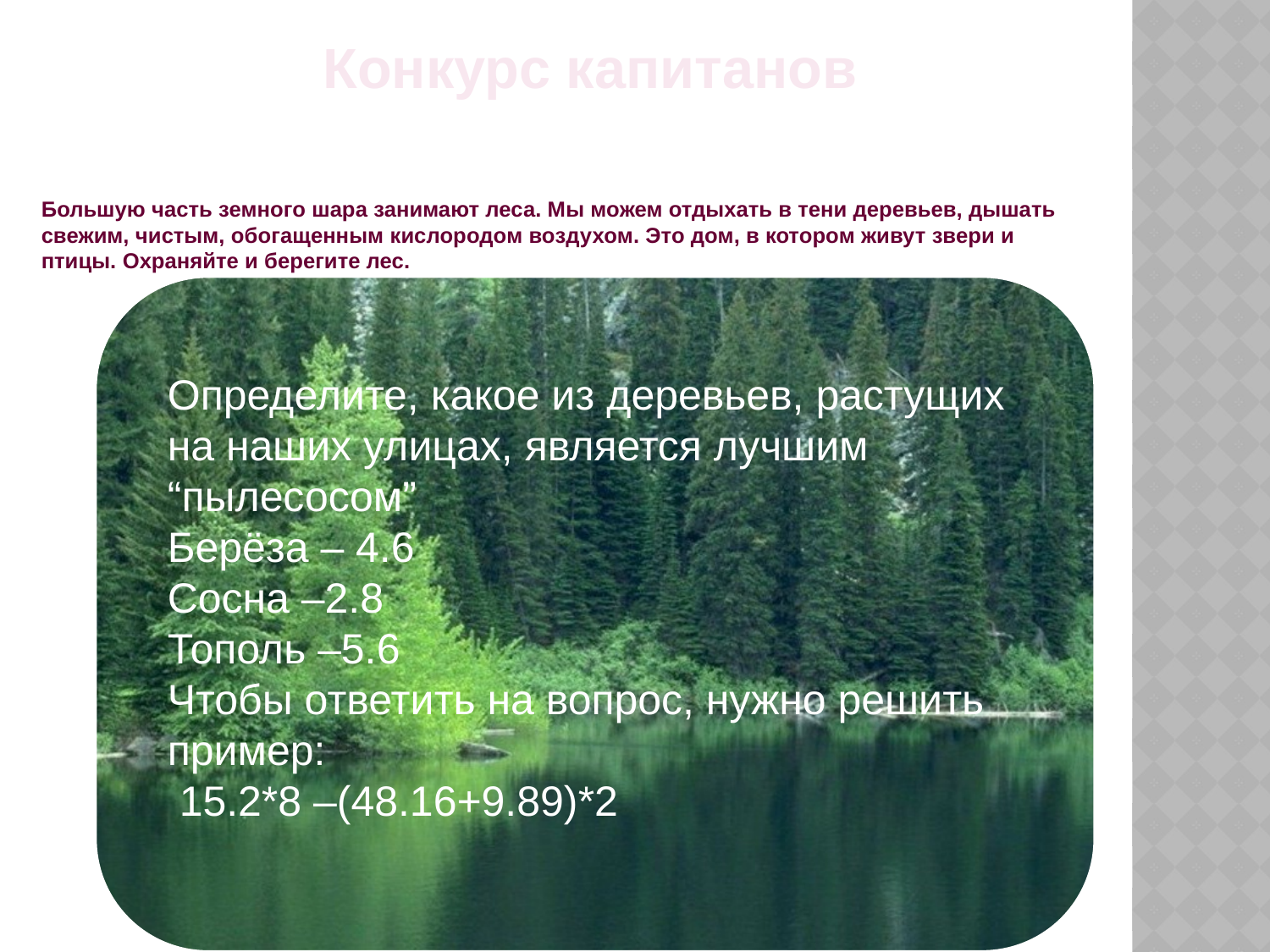

Конкурс капитанов
# Большую часть земного шара занимают леса. Мы можем отдыхать в тени деревьев, дышать свежим, чистым, обогащенным кислородом воздухом. Это дом, в котором живут звери и птицы. Охраняйте и берегите лес.

Определите, какое из деревьев, растущих на наших улицах, является лучшим “пылесосом”
Берёза – 4.6
Сосна –2.8
Тополь –5.6
Чтобы ответить на вопрос, нужно решить пример:
 15.2*8 –(48.16+9.89)*2